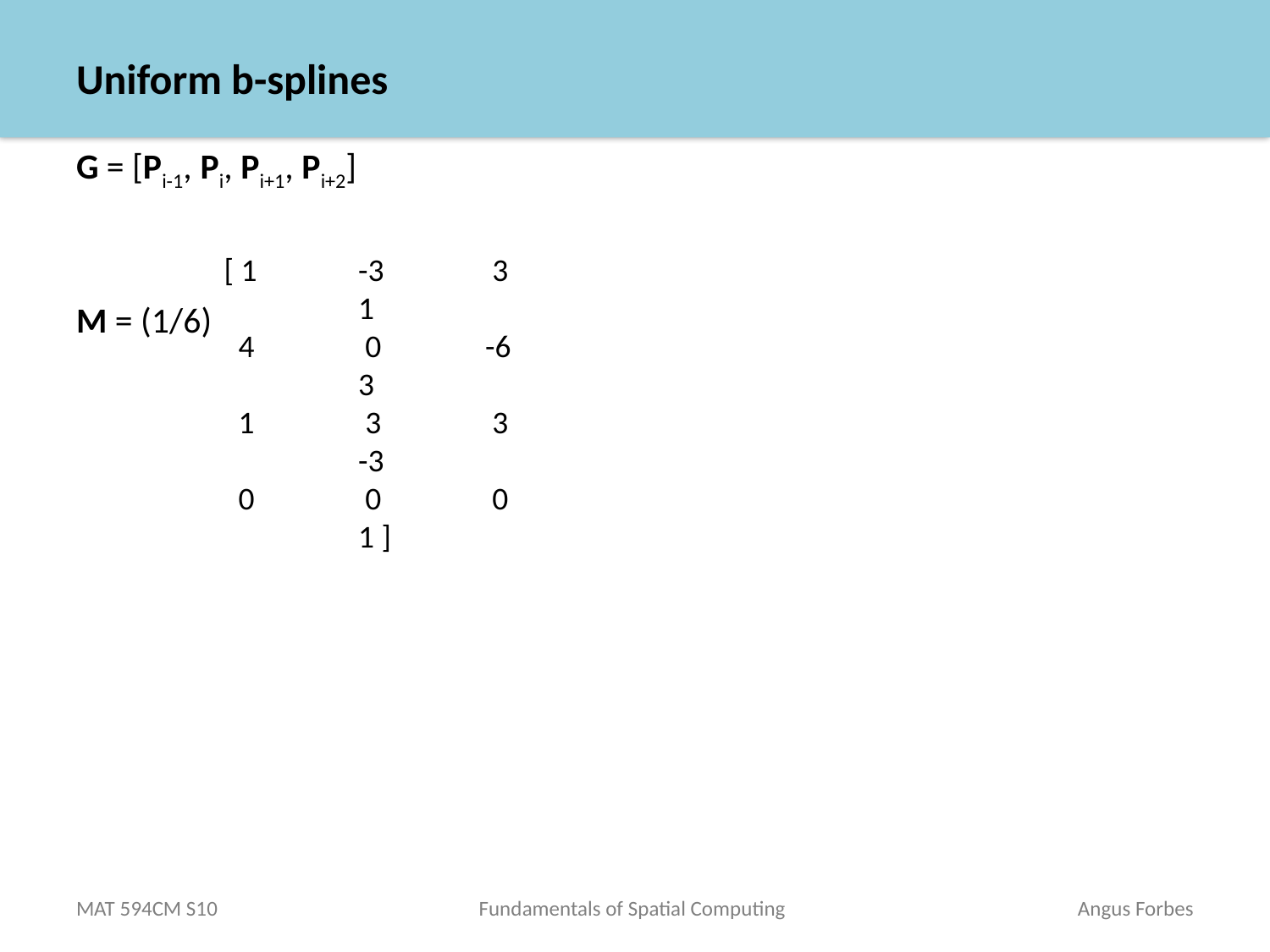

# Uniform b-splines
G = [Pi-1, Pi, Pi+1, Pi+2]

M = (1/6)

[ 1	 -3	  3	 1
  4	  0	 -6	 3
  1	  3	  3	 -3
  0	  0	  0	 1 ]